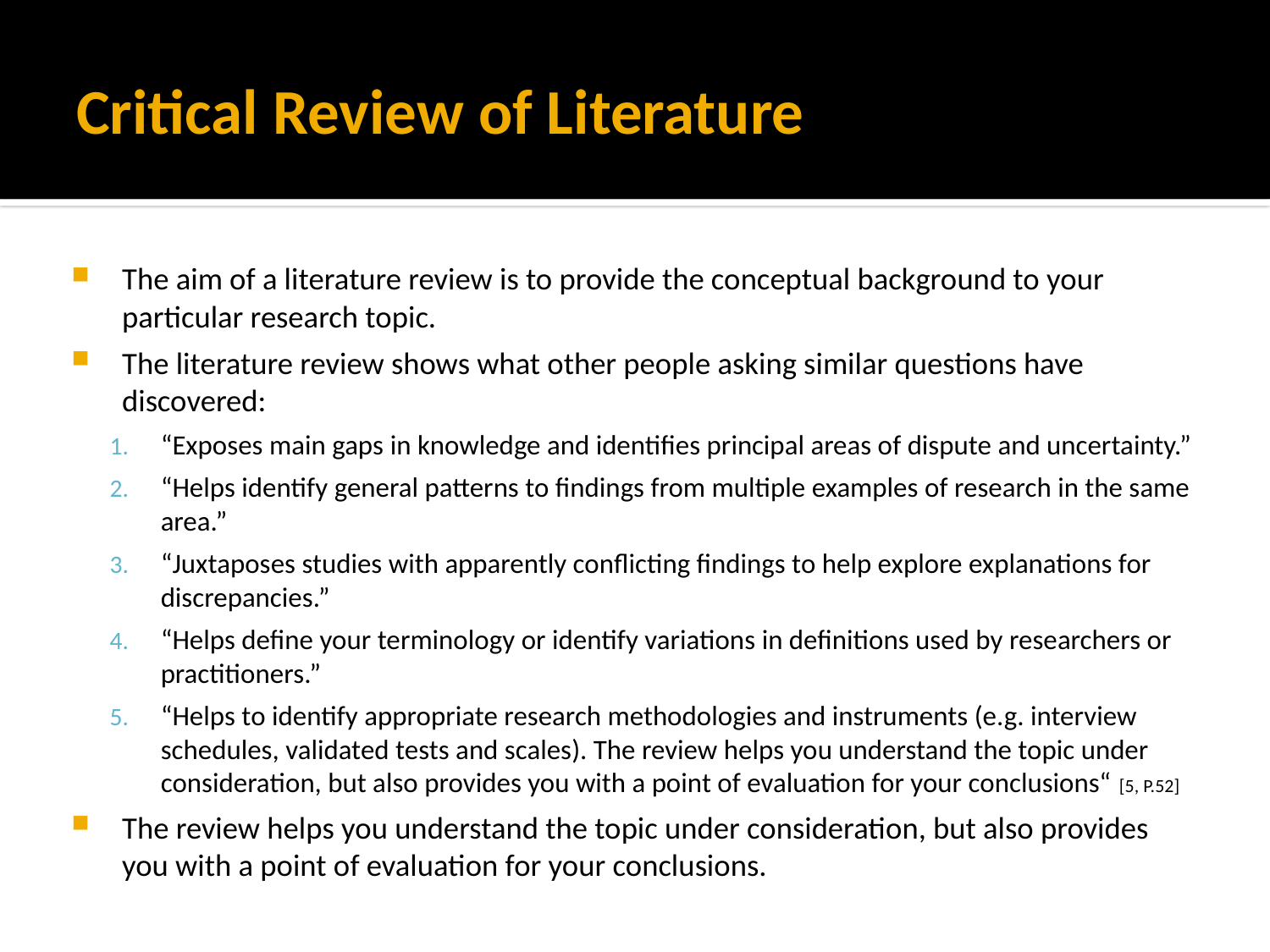

# Critical Review of Literature
The aim of a literature review is to provide the conceptual background to your particular research topic.
The literature review shows what other people asking similar questions have discovered:
“Exposes main gaps in knowledge and identifies principal areas of dispute and uncertainty.”
“Helps identify general patterns to findings from multiple examples of research in the same area.”
“Juxtaposes studies with apparently conflicting findings to help explore explanations for discrepancies.”
“Helps define your terminology or identify variations in definitions used by researchers or practitioners.”
“Helps to identify appropriate research methodologies and instruments (e.g. interview schedules, validated tests and scales). The review helps you understand the topic under consideration, but also provides you with a point of evaluation for your conclusions“ [5, P.52]
The review helps you understand the topic under consideration, but also provides you with a point of evaluation for your conclusions.